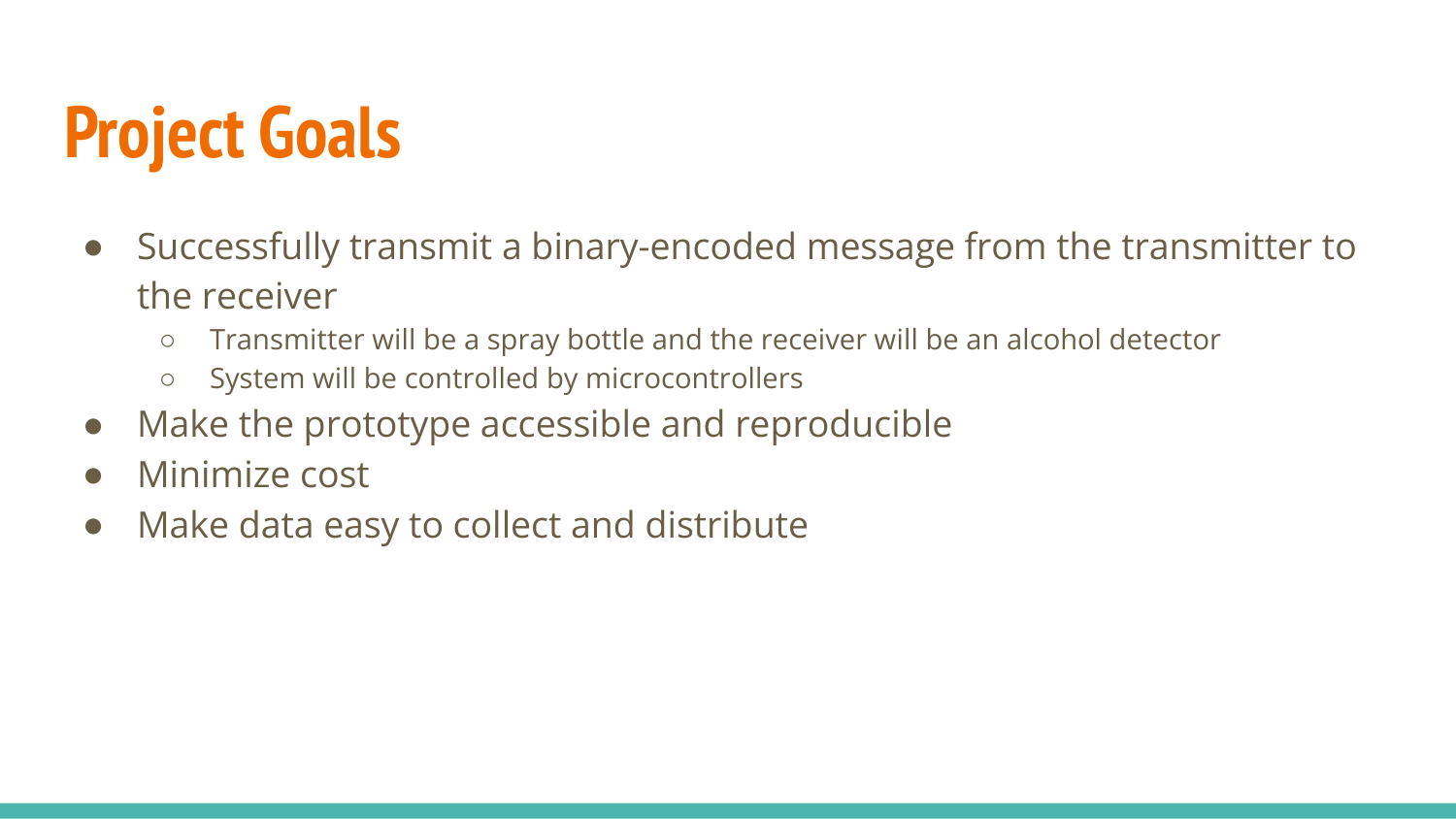

# Project Goals
Successfully transmit a binary-encoded message from the transmitter to the receiver
Transmitter will be a spray bottle and the receiver will be an alcohol detector
System will be controlled by microcontrollers
Make the prototype accessible and reproducible
Minimize cost
Make data easy to collect and distribute